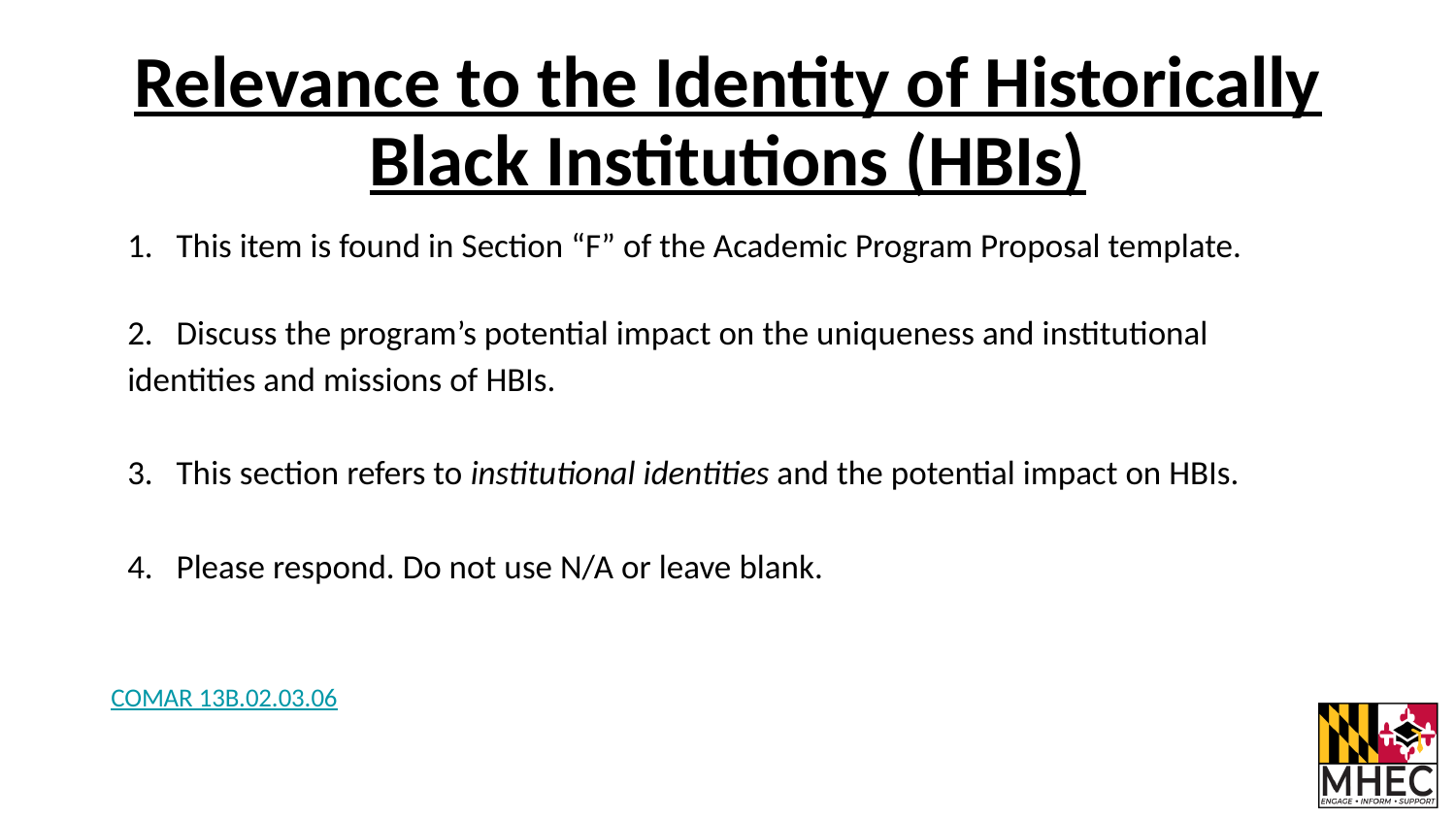

# Relevance to the Identity of Historically Black Institutions (HBIs)
1.   This item is found in Section “F” of the Academic Program Proposal template.

2.   Discuss the program’s potential impact on the uniqueness and institutional	identities and missions of HBIs.

3.   This section refers to institutional identities and the potential impact on HBIs.

4.   Please respond. Do not use N/A or leave blank.

COMAR 13B.02.03.06